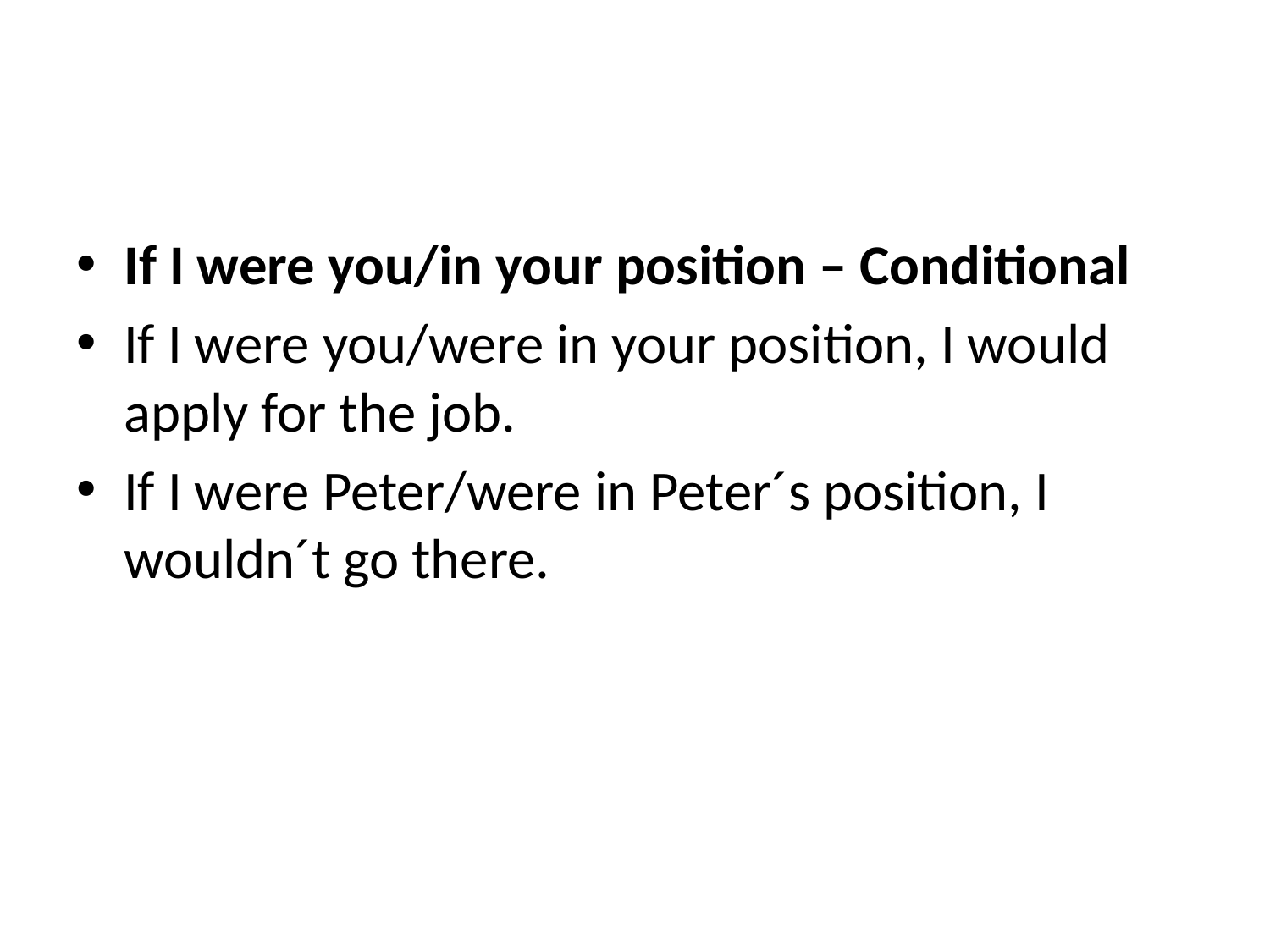

#
If I were you/in your position – Conditional
If I were you/were in your position, I would apply for the job.
If I were Peter/were in Peter´s position, I wouldn´t go there.